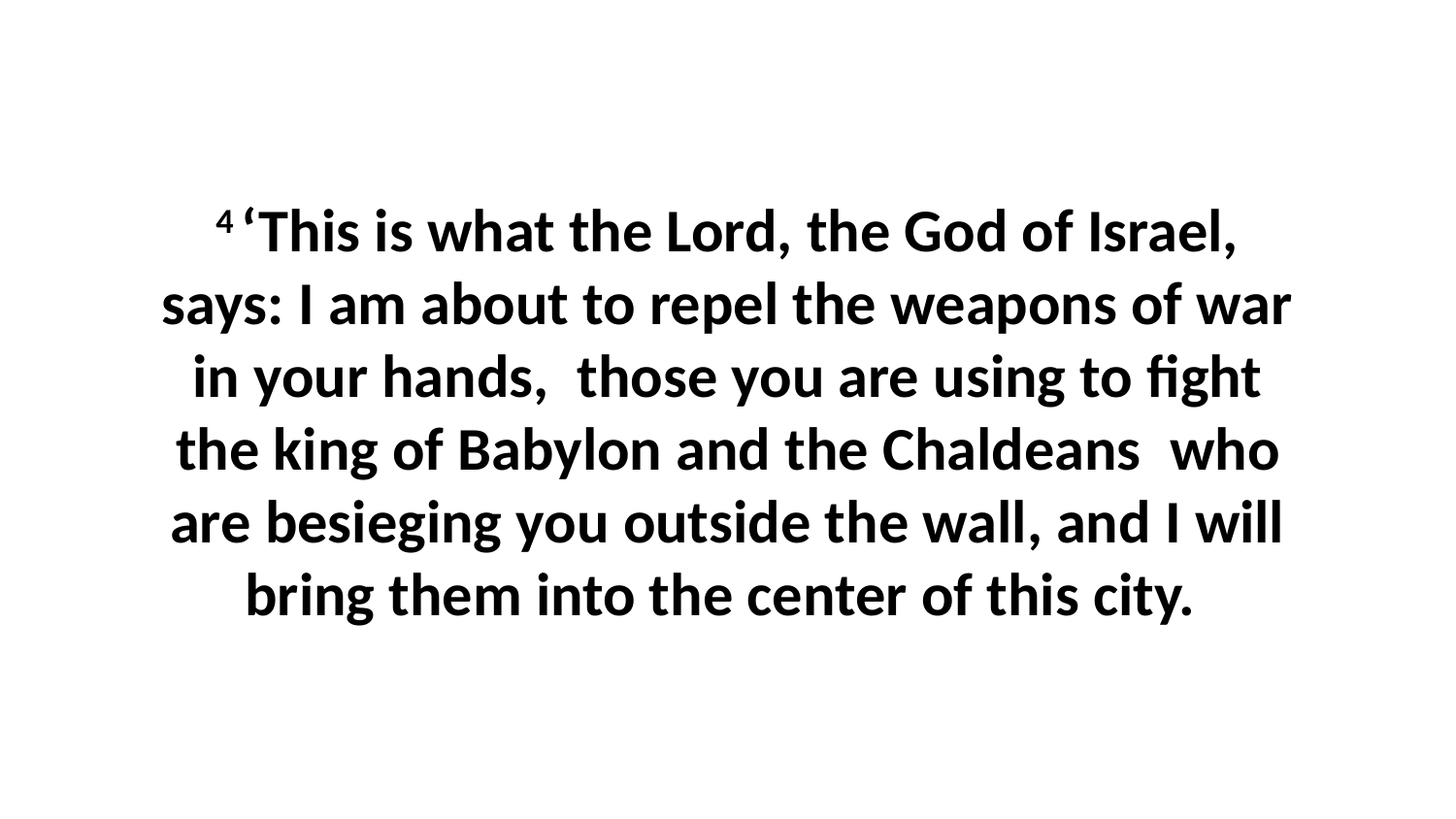

4 ‘This is what the Lord, the God of Israel, says: I am about to repel the weapons of war in your hands,  those you are using to fight the king of Babylon and the Chaldeans  who are besieging you outside the wall, and I will bring them into the center of this city.